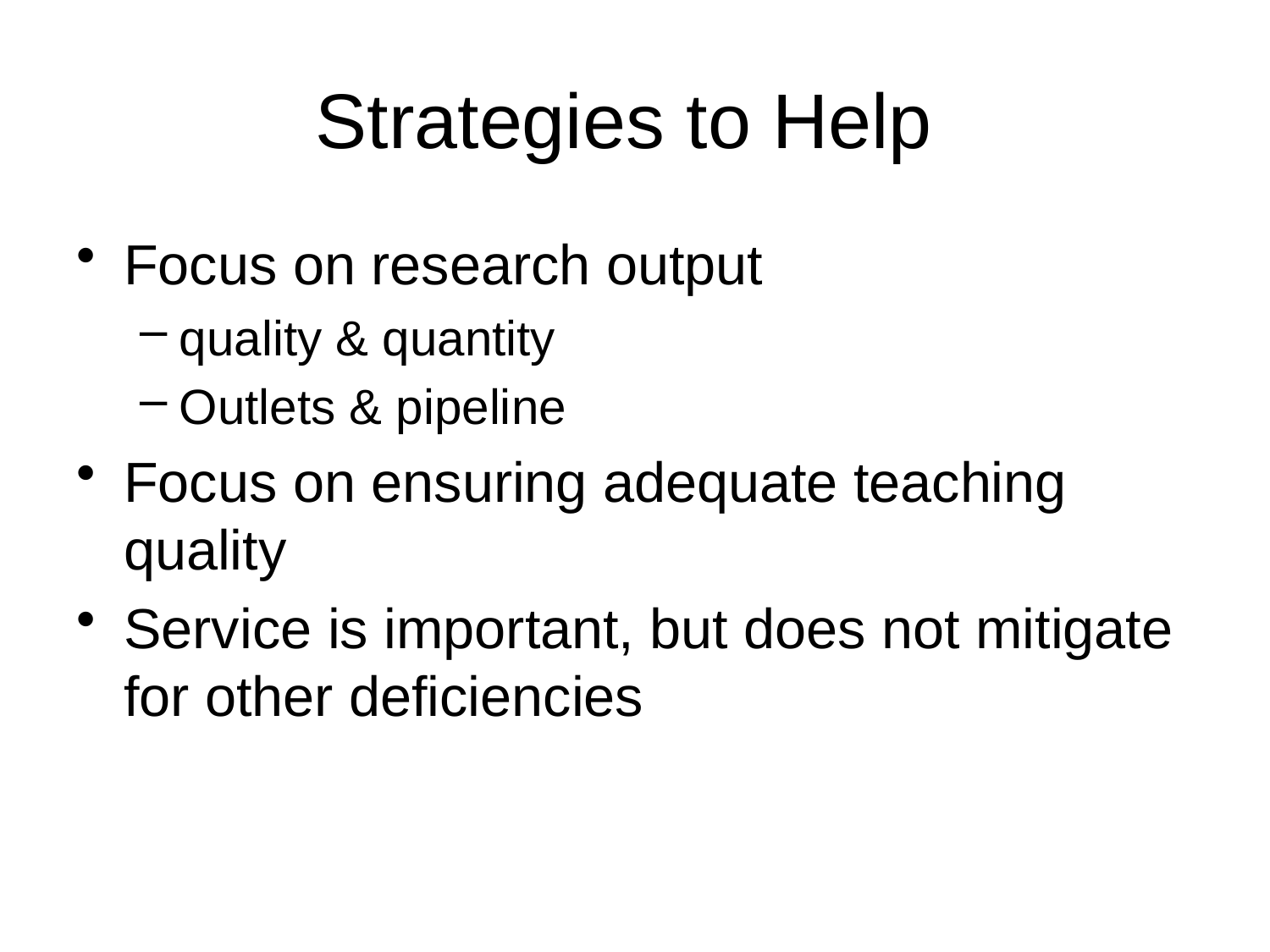

# Strategies to Help
Focus on research output
quality & quantity
Outlets & pipeline
Focus on ensuring adequate teaching quality
Service is important, but does not mitigate for other deficiencies